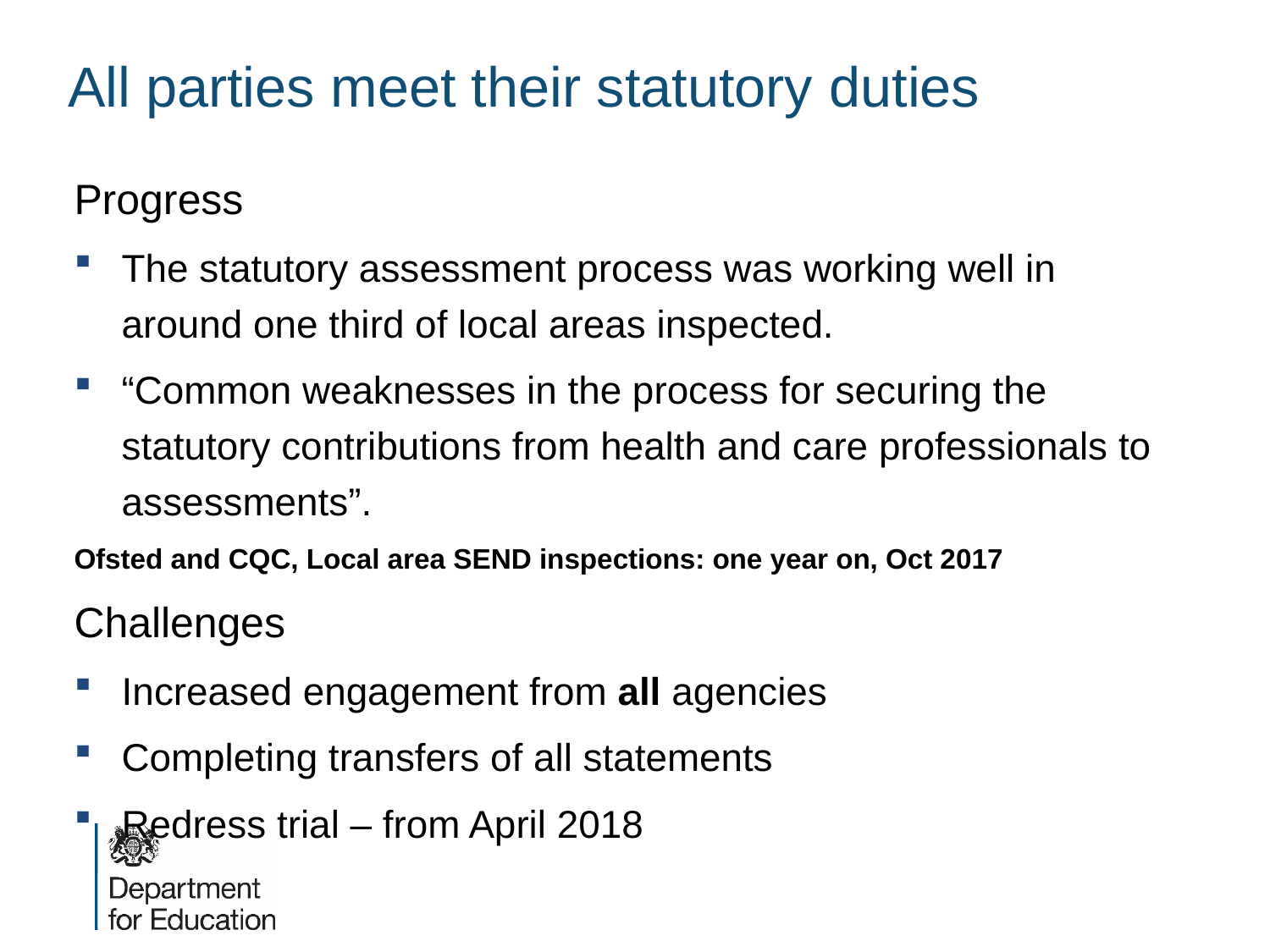

All parties meet their statutory duties

Progress
The statutory assessment process was working well in around one third of local areas inspected.
“Common weaknesses in the process for securing the statutory contributions from health and care professionals to assessments”.
Ofsted and CQC, Local area SEND inspections: one year on, Oct 2017
Challenges
Increased engagement from all agencies
Completing transfers of all statements
Redress trial – from April 2018